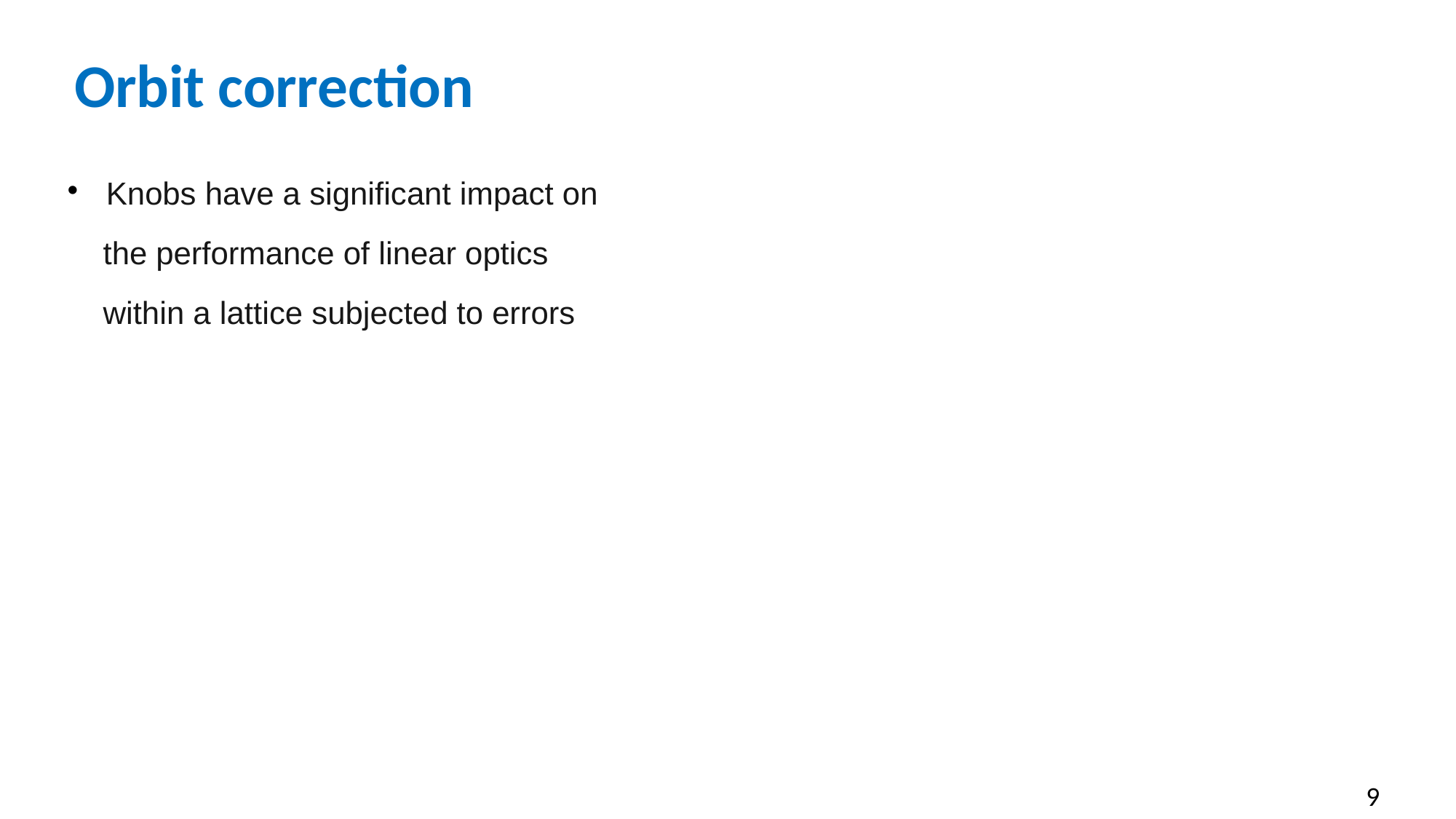

# Orbit correction
Knobs have a significant impact on
    the performance of linear optics
    within a lattice subjected to errors

9